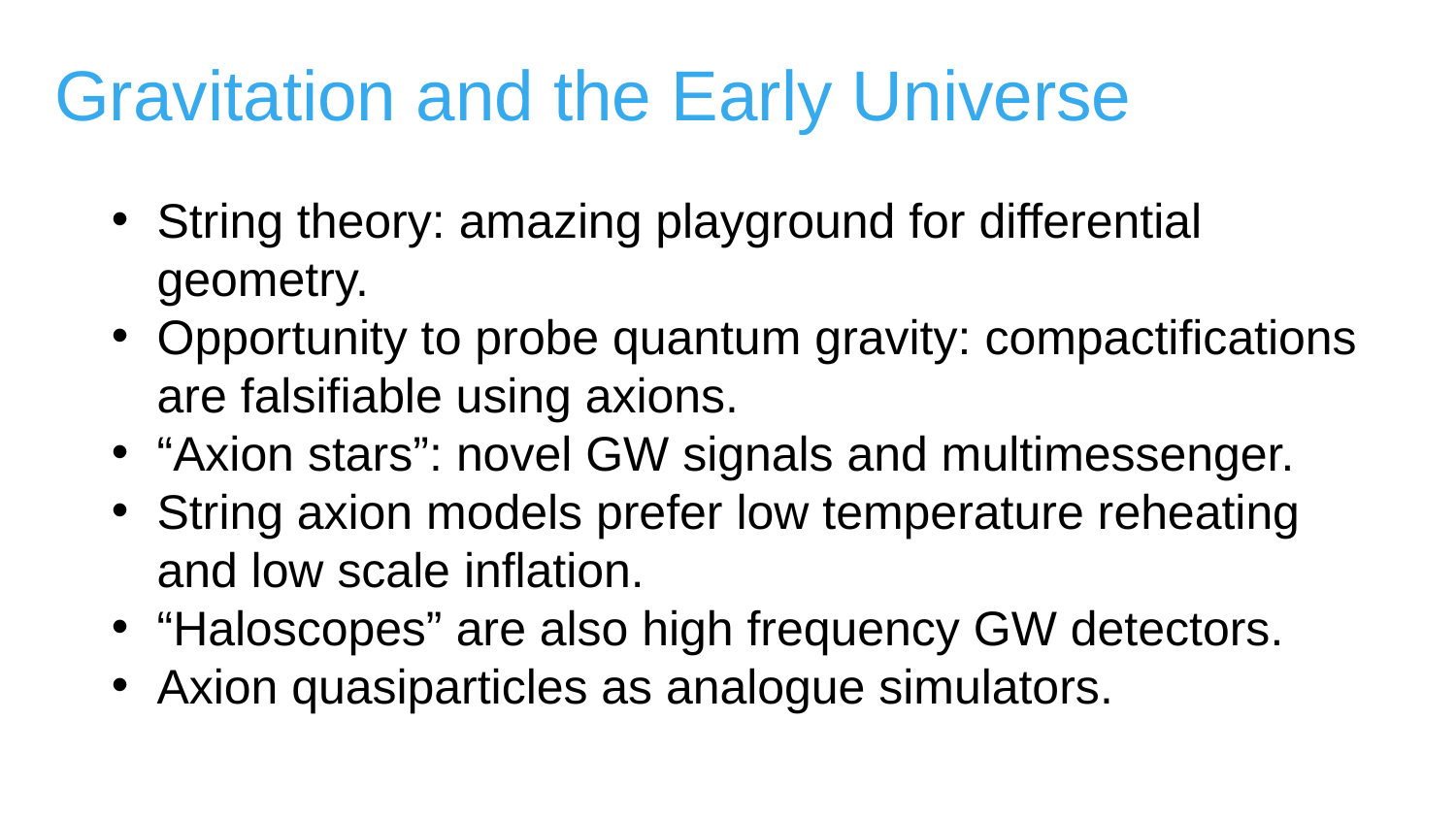

# Gravitation and the Early Universe
String theory: amazing playground for differential geometry.
Opportunity to probe quantum gravity: compactifications are falsifiable using axions.
“Axion stars”: novel GW signals and multimessenger.
String axion models prefer low temperature reheating and low scale inflation.
“Haloscopes” are also high frequency GW detectors.
Axion quasiparticles as analogue simulators.